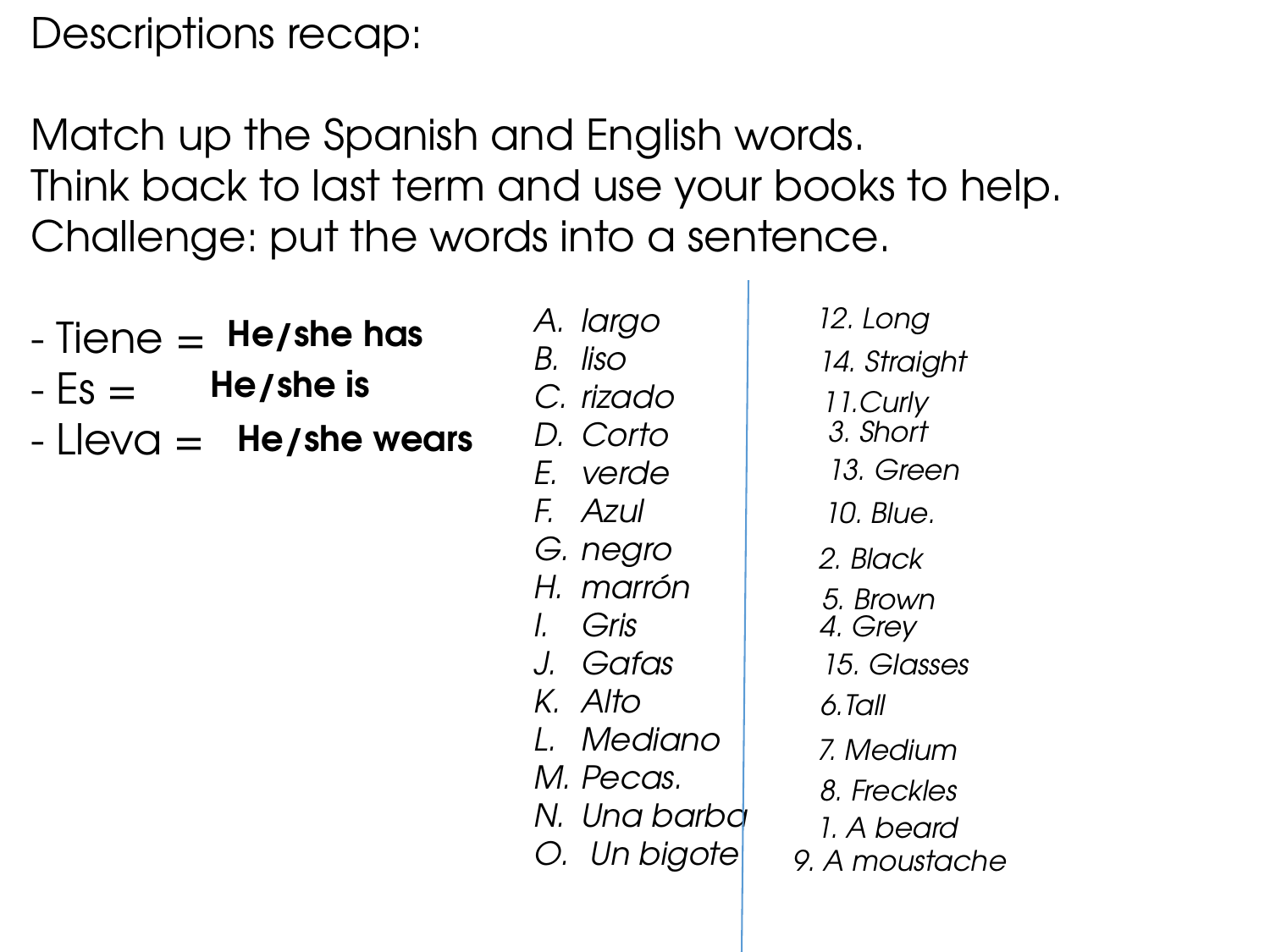

Descriptions recap:

Match up the Spanish and English words.
Think back to last term and use your books to help.
Challenge: put the words into a sentence.

- Tiene =
- Es =
- Lleva =

12. Long
largo
liso
rizado
Corto
verde
Azul
negro
marrón
Gris
Gafas
Alto
Mediano
Pecas.
Una barba
 Un bigote
He/she has
14. Straight
He/she is
11.Curly
3. Short
He/she wears
13. Green
10. Blue.
2. Black
5. Brown
4. Grey
15. Glasses
6.Tall
7. Medium
8. Freckles
1. A beard
9. A moustache